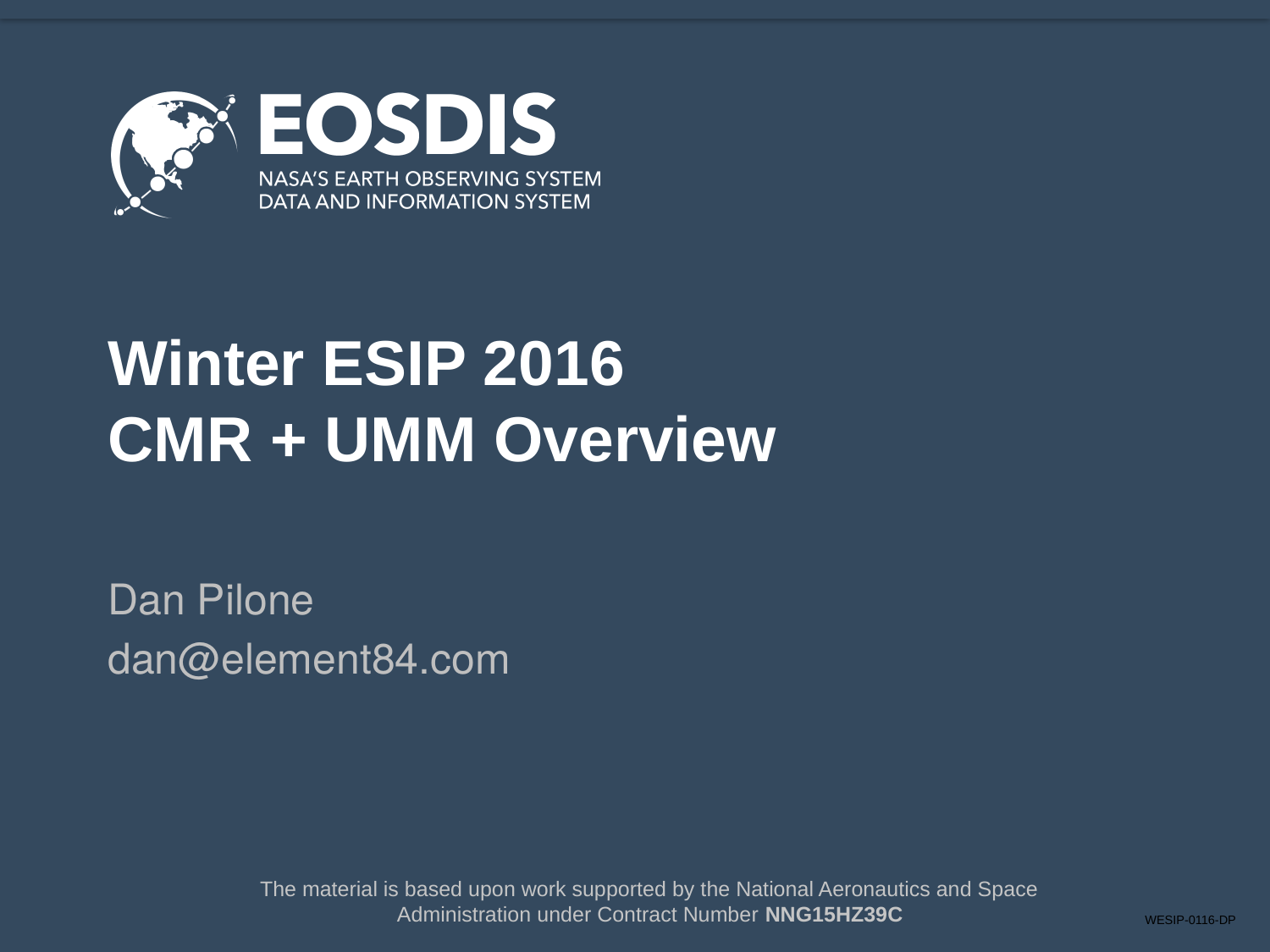

# Winter ESIP 2016 CMR + UMM Overview
Dan Pilone
dan@element84.com
The material is based upon work supported by the National Aeronautics and Space Administration under Contract Number NNG15HZ39C